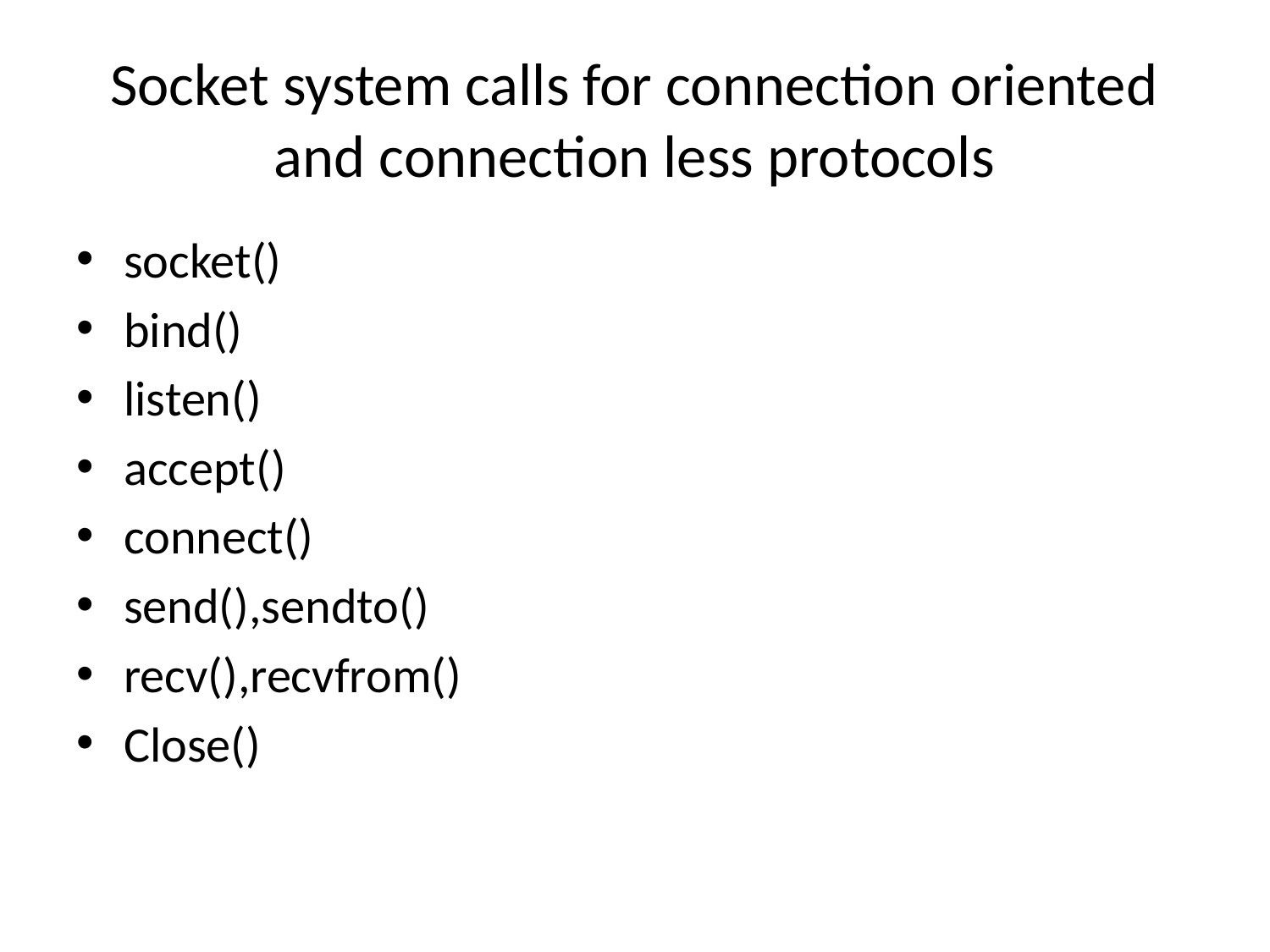

# Socket system calls for connection oriented and connection less protocols
socket()
bind()
listen()
accept()
connect()
send(),sendto()
recv(),recvfrom()
Close()